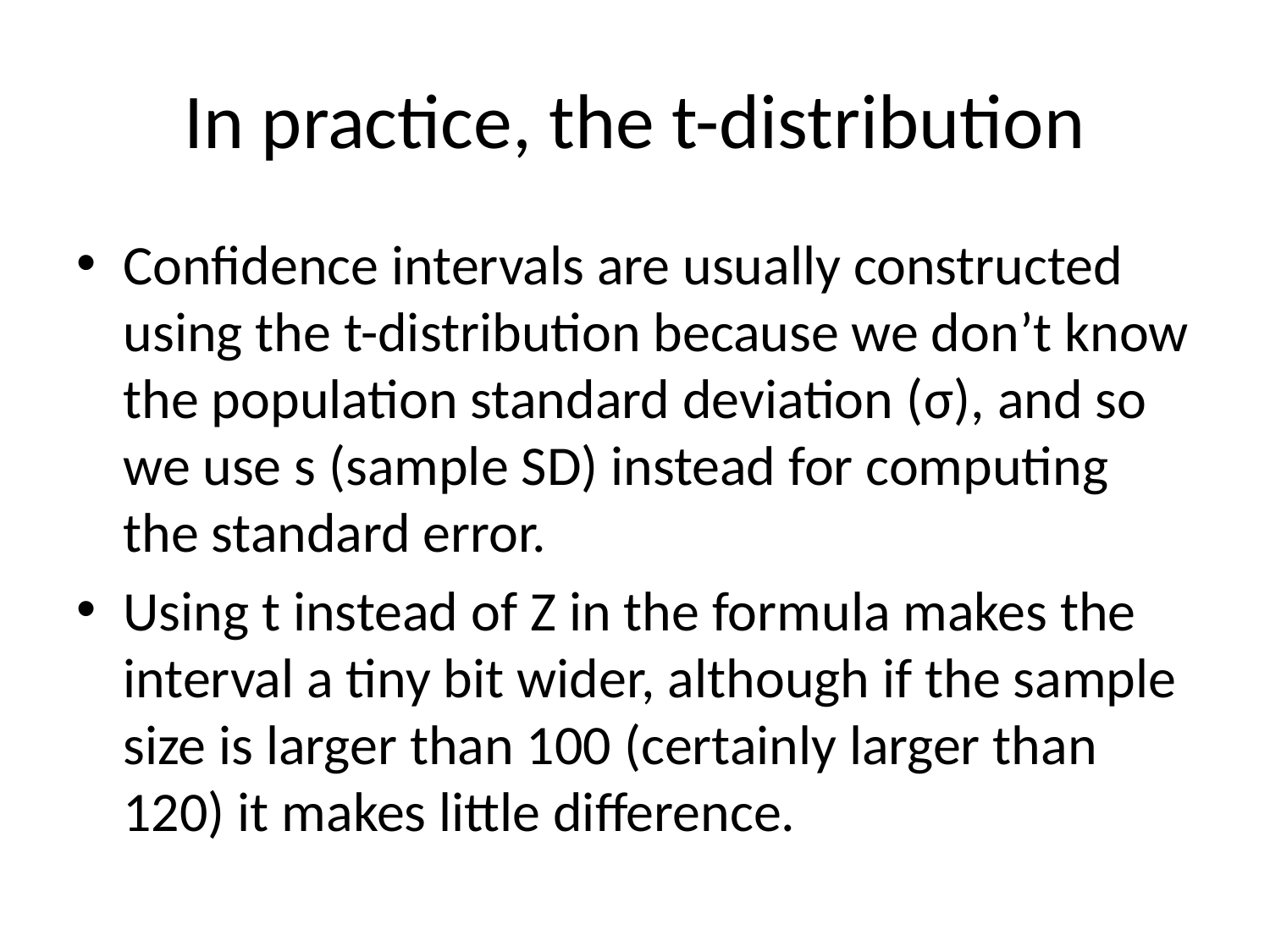

# In practice, the t-distribution
Confidence intervals are usually constructed using the t-distribution because we don’t know the population standard deviation (σ), and so we use s (sample SD) instead for computing the standard error.
Using t instead of Z in the formula makes the interval a tiny bit wider, although if the sample size is larger than 100 (certainly larger than 120) it makes little difference.